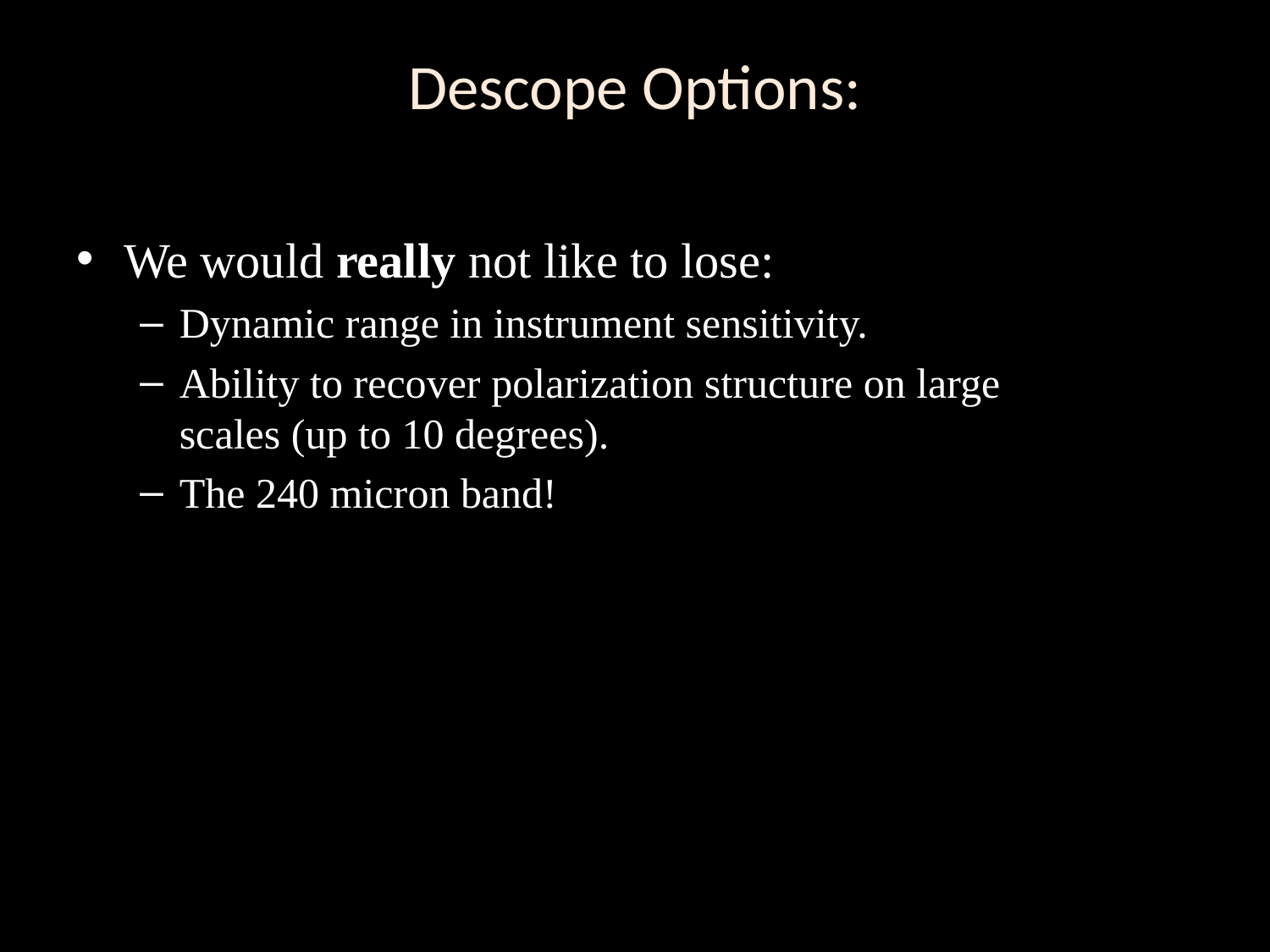

# Descope Options:
We would really not like to lose:
Dynamic range in instrument sensitivity.
Ability to recover polarization structure on large scales (up to 10 degrees).
The 240 micron band!